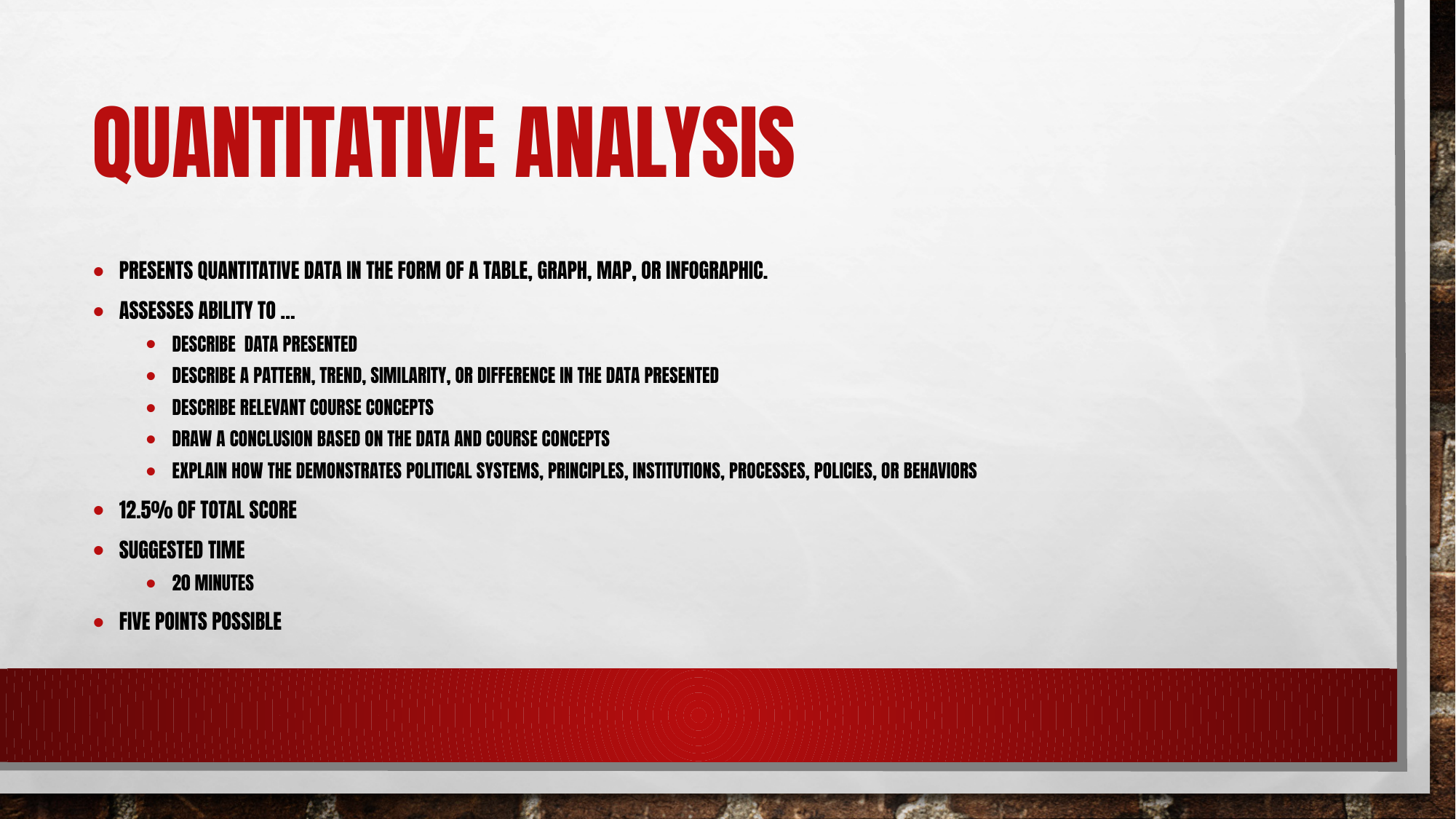

# Quantitative Analysis
presents quantitative data in the form of a table, graph, map, or infographic.
assesses ability to …
Describe  data presented
Describe a pattern, trend, similarity, or difference in the data presented
Describe relevant course concepts
Draw a conclusion based on the data and course concepts
Explain how the demonstrates political systems, principles, institutions, processes, policies, or behaviors
12.5% of total score
Suggested time
20 minutes
Five points possible